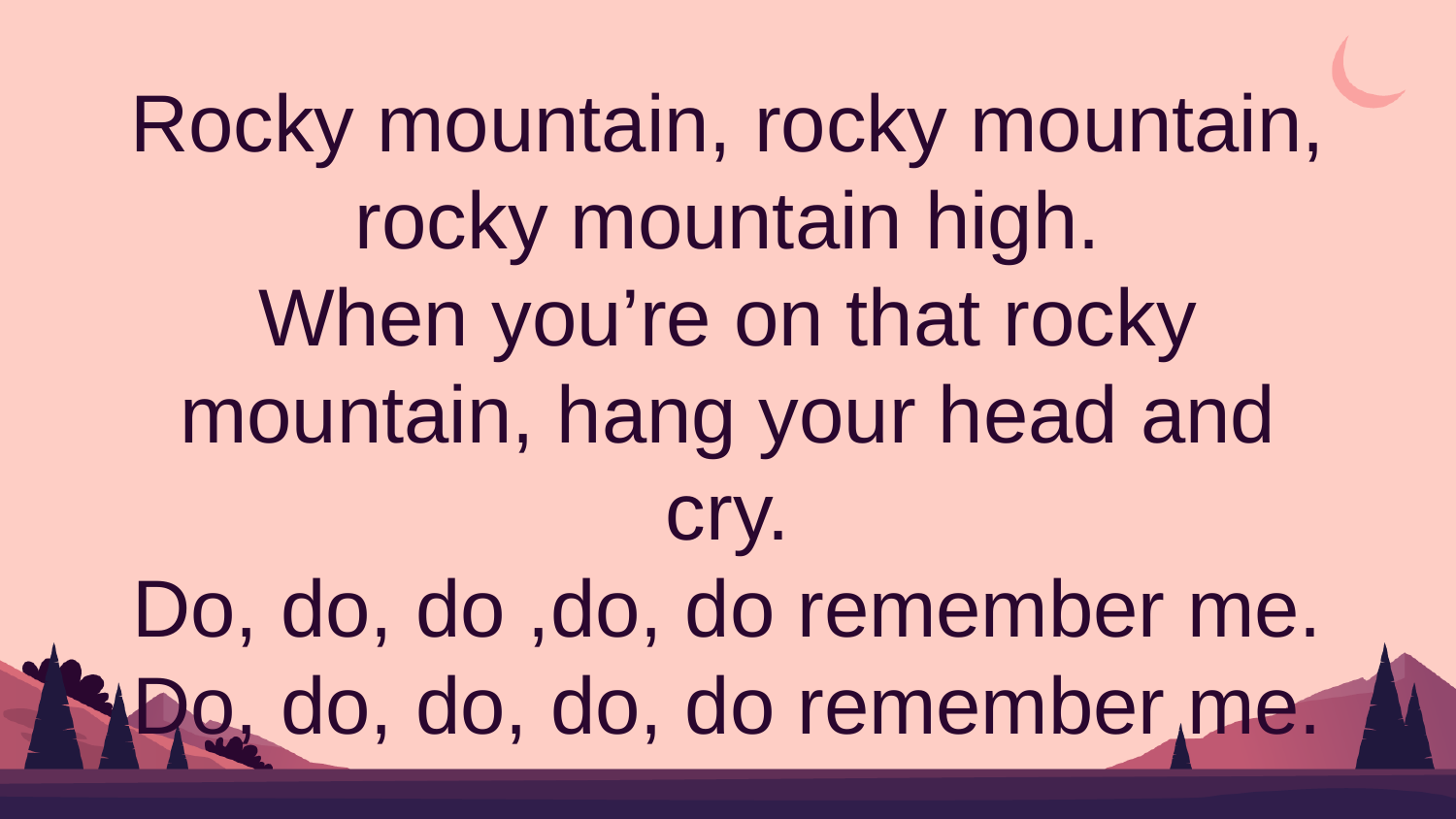

# Rocky mountain, rocky mountain, rocky mountain high. When you’re on that rocky mountain, hang your head and cry. Do, do, do ,do, do remember me. Do, do, do, do, do remember me.